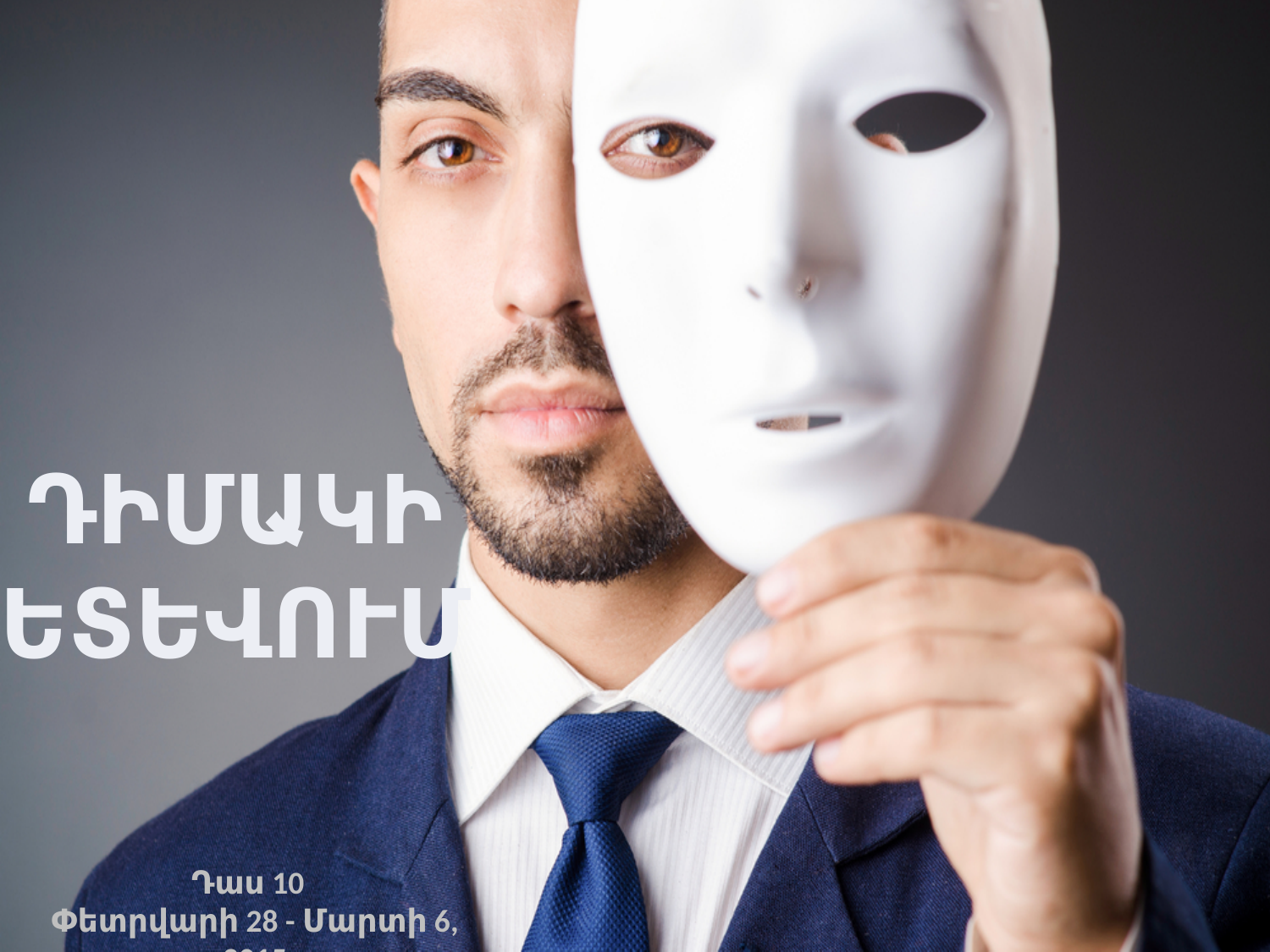

ԴԻՄԱԿԻ
ԵՏԵՎՈՒՄ
Դաս 10
Փետրվարի 28 - Մարտի 6, 2015